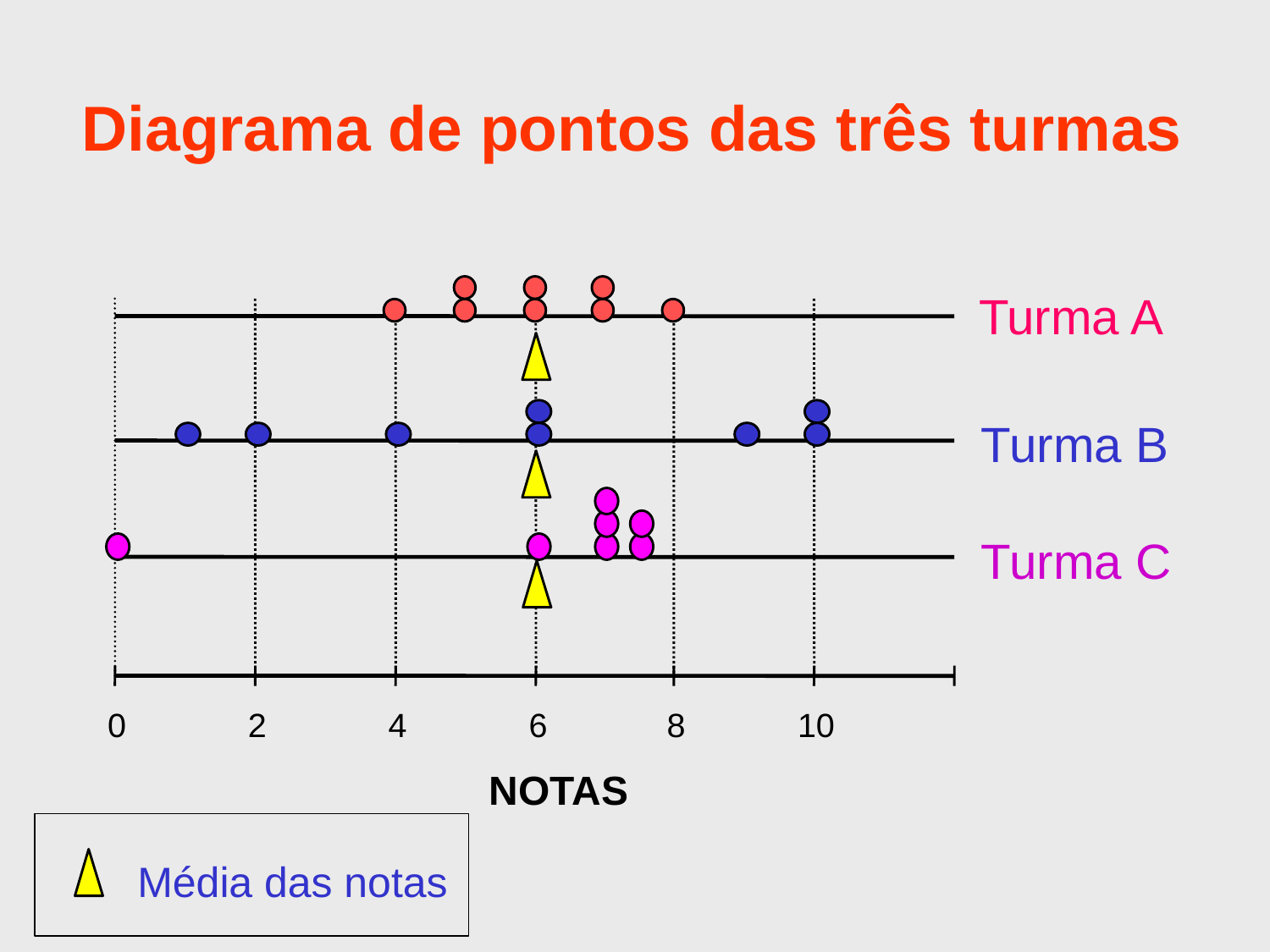

# Diagrama de pontos das três turmas

Turma A

Turma B

Turma C

0
2
4
6
8
10
NOTAS

Média das notas